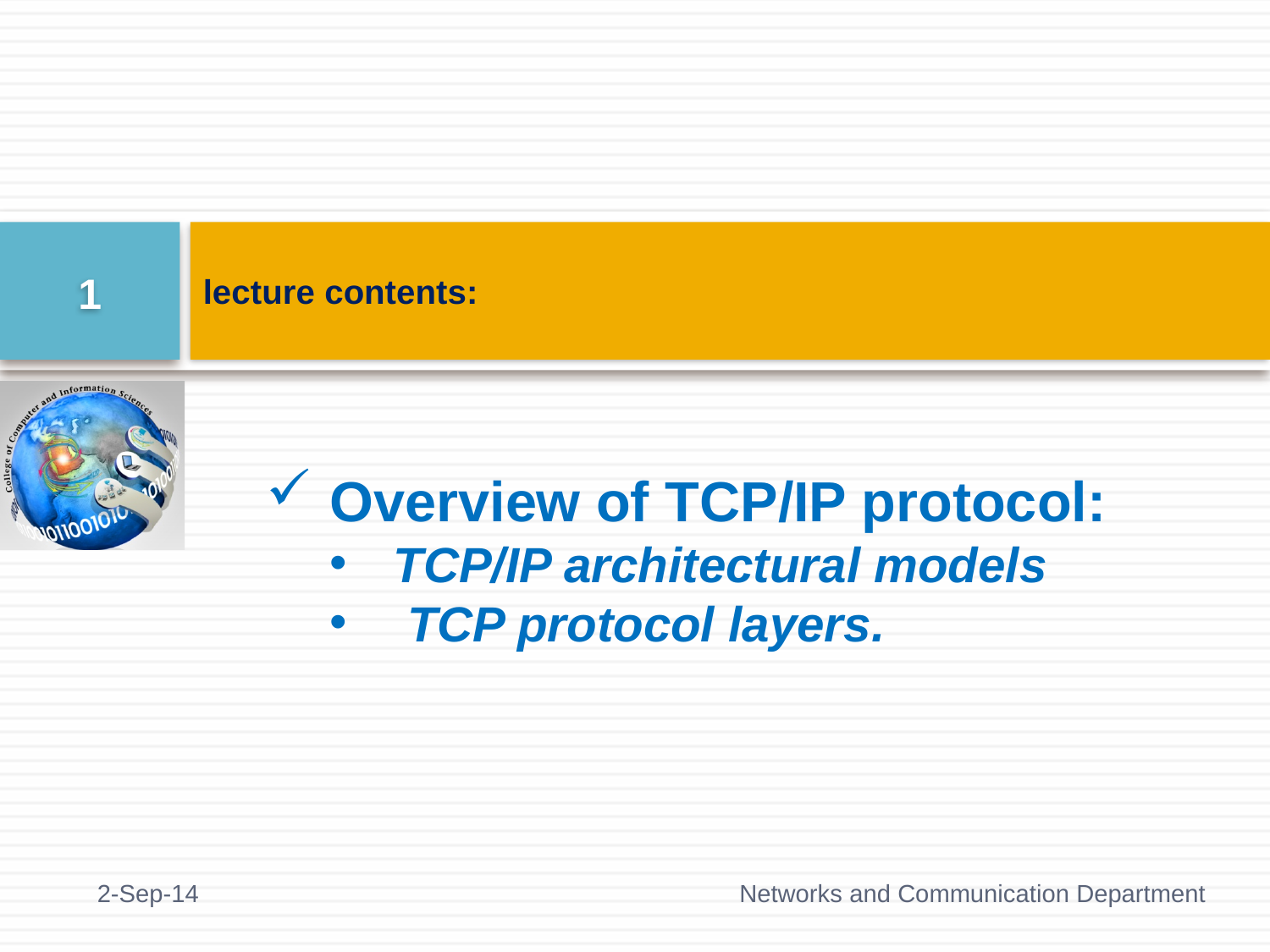

# lecture contents:
1

Overview of TCP/IP protocol:
TCP/IP architectural models
 TCP protocol layers.

2-Sep-14
Networks and Communication Department